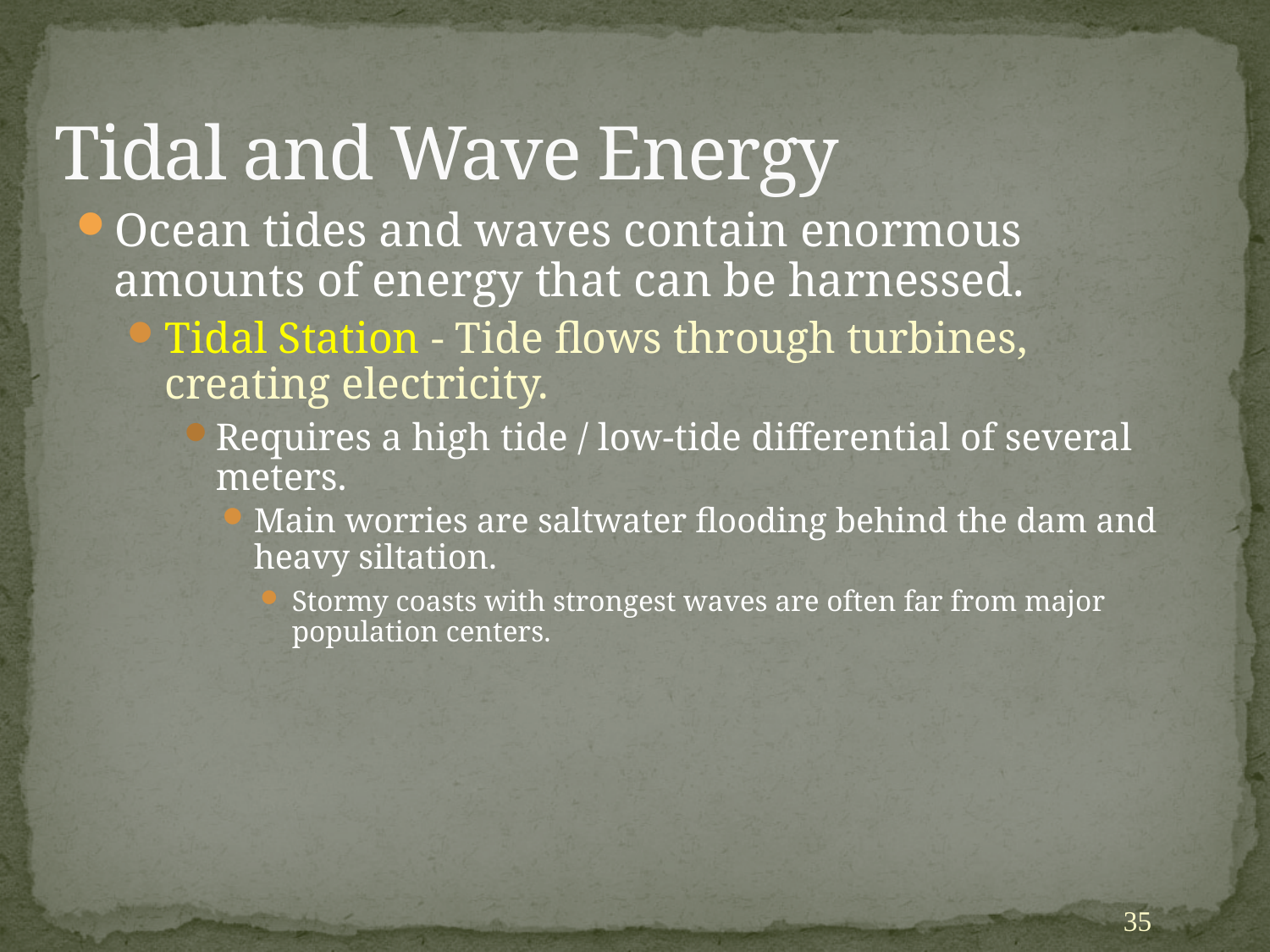

# Tidal and Wave Energy
Ocean tides and waves contain enormous amounts of energy that can be harnessed.
Tidal Station - Tide flows through turbines, creating electricity.
Requires a high tide / low-tide differential of several meters.
Main worries are saltwater flooding behind the dam and heavy siltation.
Stormy coasts with strongest waves are often far from major population centers.
35